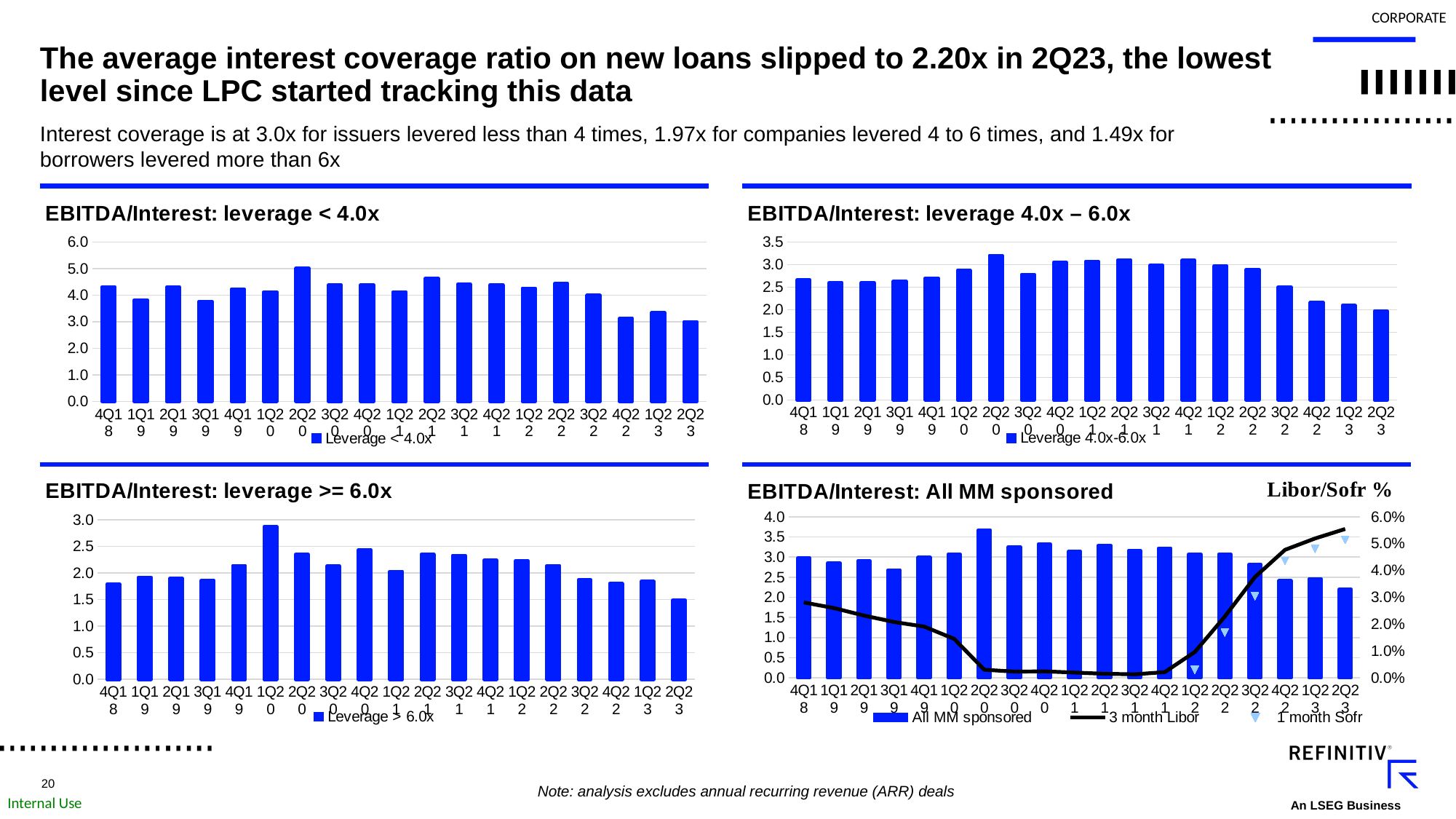

# The average interest coverage ratio on new loans slipped to 2.20x in 2Q23, the lowest level since LPC started tracking this data
Interest coverage is at 3.0x for issuers levered less than 4 times, 1.97x for companies levered 4 to 6 times, and 1.49x for borrowers levered more than 6x

### Chart: EBITDA/Interest: leverage < 4.0x

| Category | Leverage < 4.0x |
|---|---|
| 4Q18 | 4.31 |
| 1Q19 | 3.82 |
| 2Q19 | 4.3 |
| 3Q19 | 3.76 |
| 4Q19 | 4.23 |
| 1Q20 | 4.12 |
| 2Q20 | 5.01 |
| 3Q20 | 4.38 |
| 4Q20 | 4.38 |
| 1Q21 | 4.12 |
| 2Q21 | 4.63 |
| 3Q21 | 4.4 |
| 4Q21 | 4.38 |
| 1Q22 | 4.26 |
| 2Q22 | 4.44 |
| 3Q22 | 3.99 |
| 4Q22 | 3.13 |
| 1Q23 | 3.34 |
| 2Q23 | 3.0 |

### Chart: EBITDA/Interest: leverage 4.0x – 6.0x

| Category | Leverage 4.0x-6.0x |
|---|---|
| 4Q18 | 2.66 |
| 1Q19 | 2.6 |
| 2Q19 | 2.6 |
| 3Q19 | 2.63 |
| 4Q19 | 2.7 |
| 1Q20 | 2.87 |
| 2Q20 | 3.2 |
| 3Q20 | 2.78 |
| 4Q20 | 3.05 |
| 1Q21 | 3.07 |
| 2Q21 | 3.1 |
| 3Q21 | 2.98 |
| 4Q21 | 3.09 |
| 1Q22 | 2.97 |
| 2Q22 | 2.89 |
| 3Q22 | 2.5 |
| 4Q22 | 2.16 |
| 1Q23 | 2.09 |
| 2Q23 | 1.97 |

### Chart: EBITDA/Interest: leverage >= 6.0x

| Category | Leverage > 6.0x |
|---|---|
| 4Q18 | 1.79 |
| 1Q19 | 1.92 |
| 2Q19 | 1.9 |
| 3Q19 | 1.86 |
| 4Q19 | 2.14 |
| 1Q20 | 2.87 |
| 2Q20 | 2.35 |
| 3Q20 | 2.13 |
| 4Q20 | 2.43 |
| 1Q21 | 2.03 |
| 2Q21 | 2.35 |
| 3Q21 | 2.33 |
| 4Q21 | 2.24 |
| 1Q22 | 2.23 |
| 2Q22 | 2.14 |
| 3Q22 | 1.87 |
| 4Q22 | 1.8 |
| 1Q23 | 1.84 |
| 2Q23 | 1.49 |

### Chart: EBITDA/Interest: All MM sponsored

| Category | All MM sponsored | 3 month Libor | 1 month Sofr |
|---|---|---|---|
| 4Q18 | 2.97 | 0.028076 | None |
| 1Q19 | 2.85 | 0.025997 | None |
| 2Q19 | 2.9 | 0.0232 | None |
| 3Q19 | 2.68 | 0.0208 | None |
| 4Q19 | 2.99 | 0.0191 | None |
| 1Q20 | 3.07 | 0.0145 | None |
| 2Q20 | 3.67 | 0.003 | None |
| 3Q20 | 3.25 | 0.0023 | None |
| 4Q20 | 3.32 | 0.0024 | None |
| 1Q21 | 3.14 | 0.0019425 | None |
| 2Q21 | 3.29 | 0.0015 | None |
| 3Q21 | 3.16 | 0.0013 | None |
| 4Q21 | 3.22 | 0.0021 | None |
| 1Q22 | 3.07 | 0.009615 | 0.003024 |
| 2Q22 | 3.07 | 0.0228514 | 0.0168597 |
| 3Q22 | 2.81 | 0.0375471 | 0.0304205 |
| 4Q22 | 2.41 | 0.0476729 | 0.0435806 |
| 1Q23 | 2.46 | 0.0519271 | 0.0480247 |
| 2Q23 | 2.2 | 0.0554543 | 0.0514078 |
Note: analysis excludes annual recurring revenue (ARR) deals